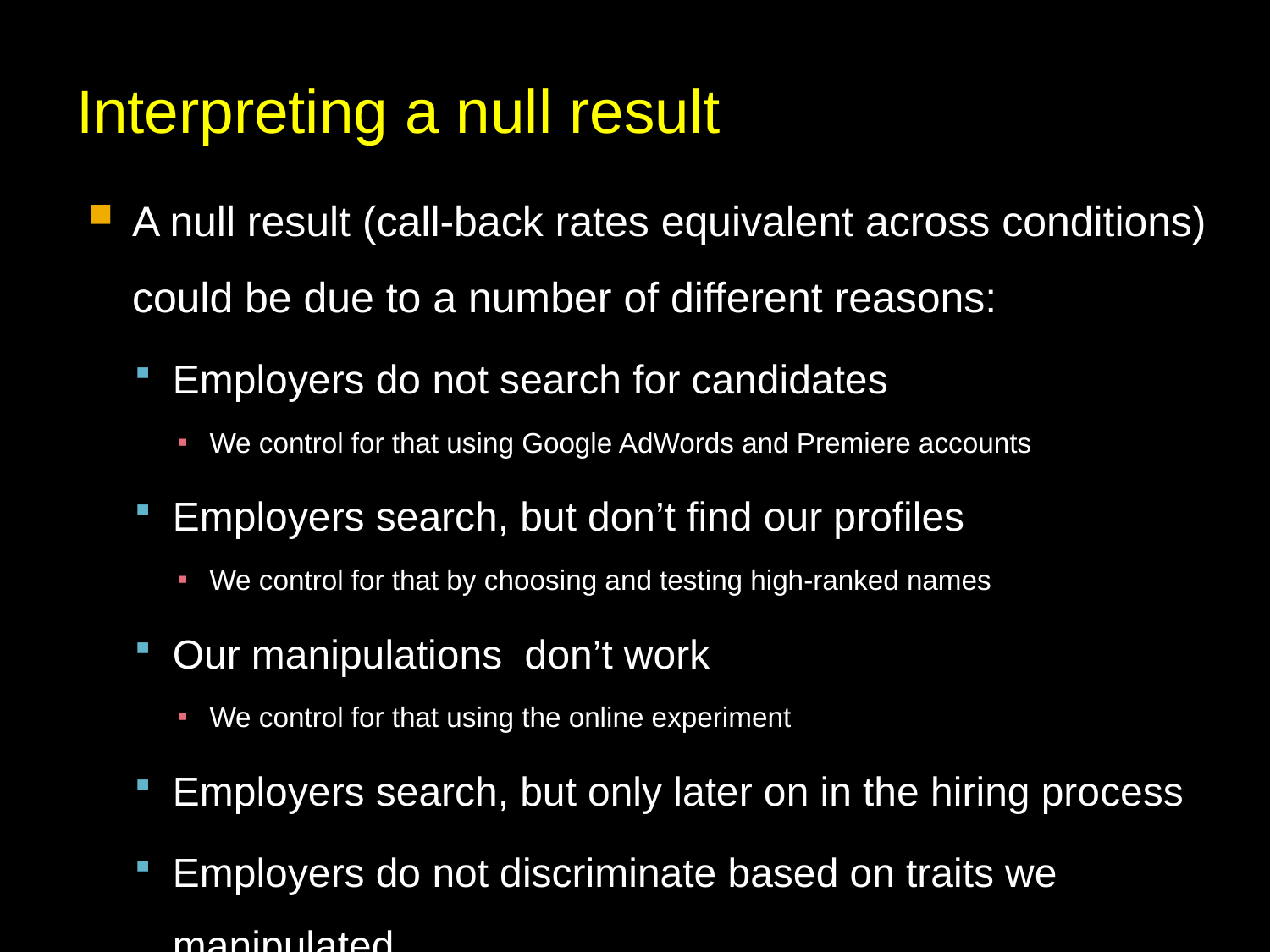

# Interpreting a null result
A null result (call-back rates equivalent across conditions) could be due to a number of different reasons:
Employers do not search for candidates
We control for that using Google AdWords and Premiere accounts
Employers search, but don’t find our profiles
We control for that by choosing and testing high-ranked names
Our manipulations  don’t work
We control for that using the online experiment
Employers search, but only later on in the hiring process
Employers do not discriminate based on traits we manipulated